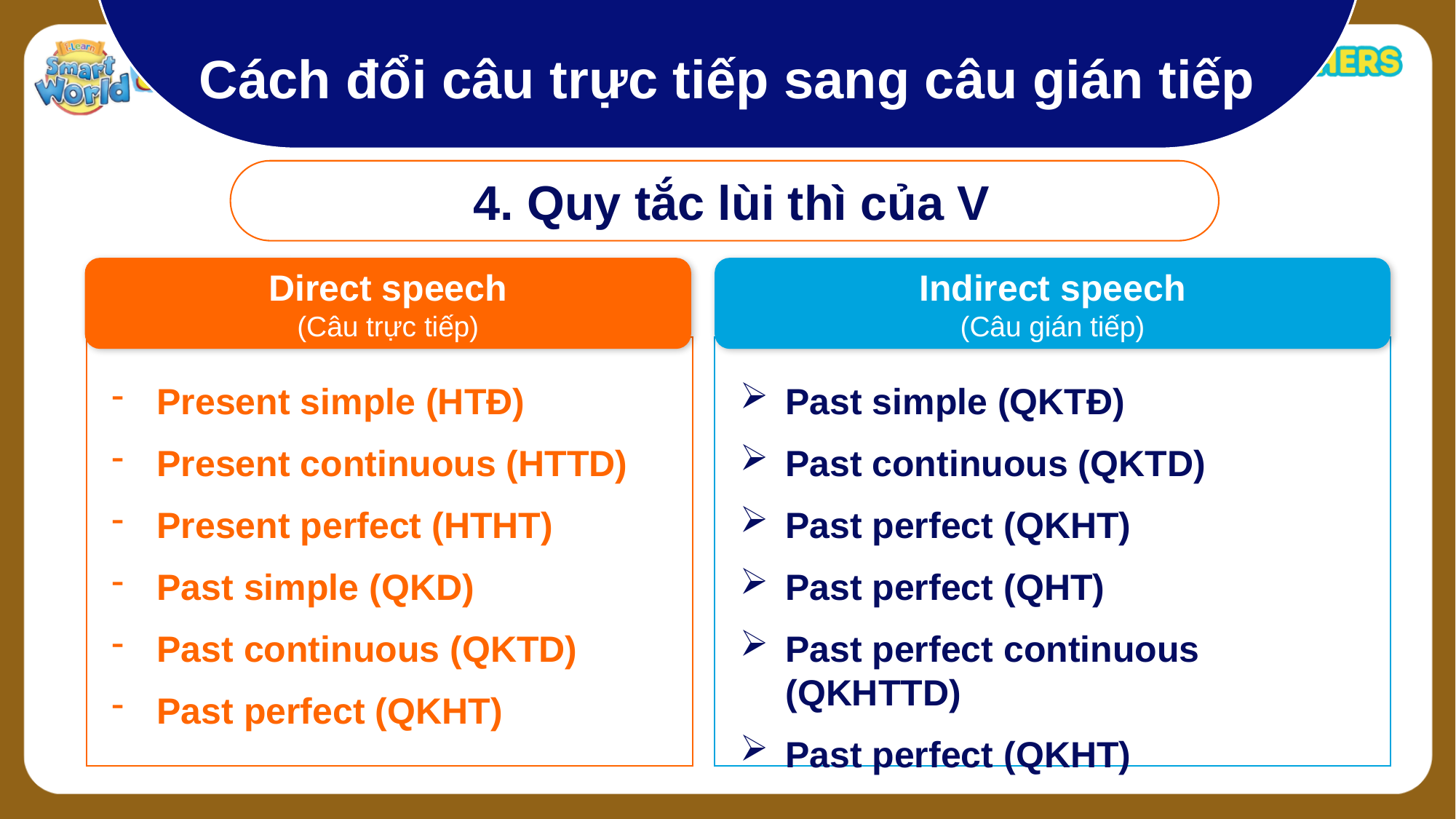

Cách đổi câu trực tiếp sang câu gián tiếp
4. Quy tắc lùi thì của V
Direct speech
(Câu trực tiếp)
Indirect speech
(Câu gián tiếp)

Present simple (HTĐ)
Present continuous (HTTD)
Present perfect (HTHT)
Past simple (QKD)
Past continuous (QKTD)
Past perfect (QKHT)

Past simple (QKTĐ)
Past continuous (QKTD)
Past perfect (QKHT)
Past perfect (QHT)
Past perfect continuous (QKHTTD)
Past perfect (QKHT)